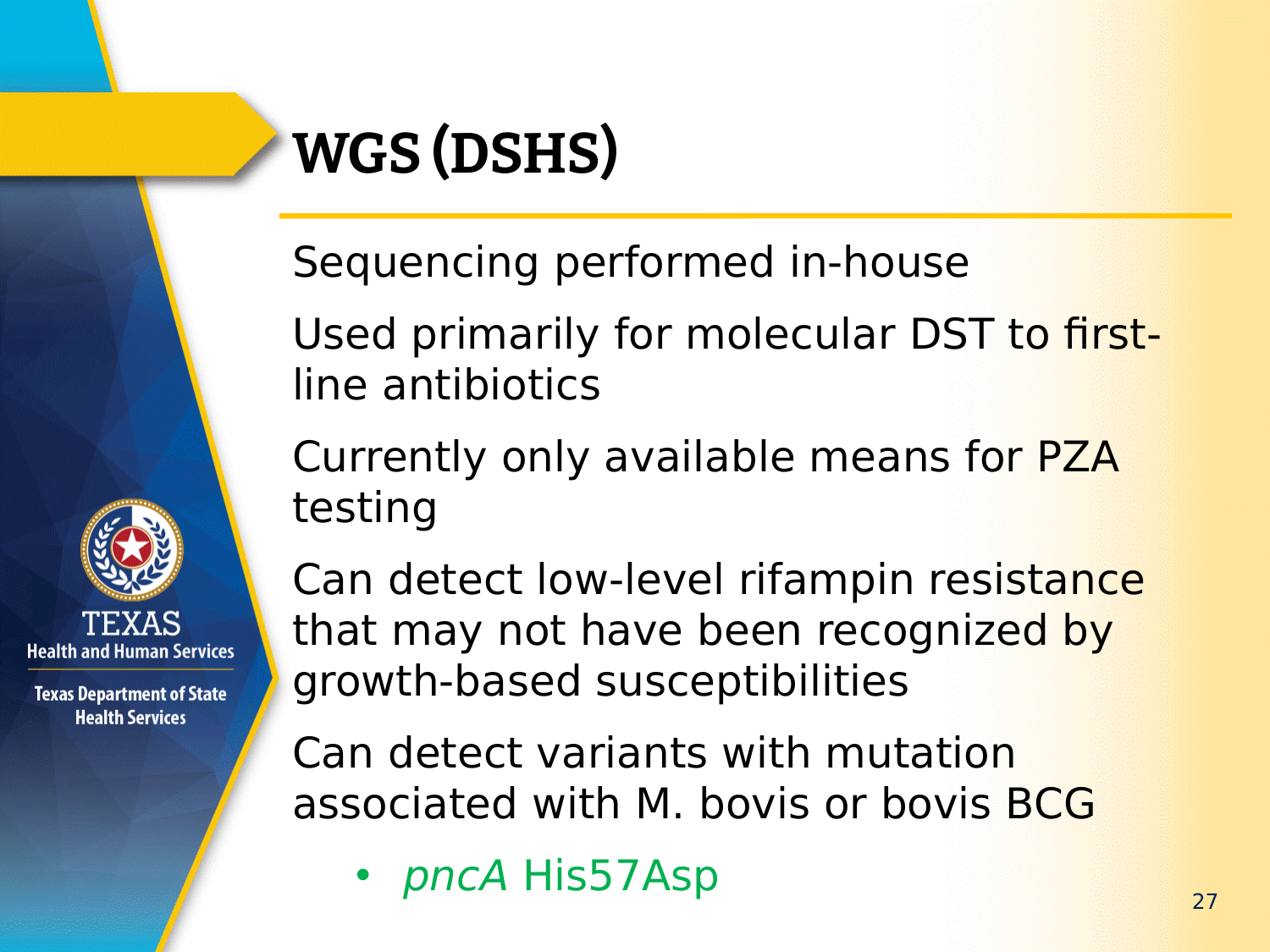

# WGS (DSHS)
Sequencing performed in-house
Used primarily for molecular DST to first-line antibiotics
Currently only available means for PZA testing
Can detect low-level rifampin resistance that may not have been recognized by growth-based susceptibilities
Can detect variants with mutation associated with M. bovis or bovis BCG
pncA His57Asp

27